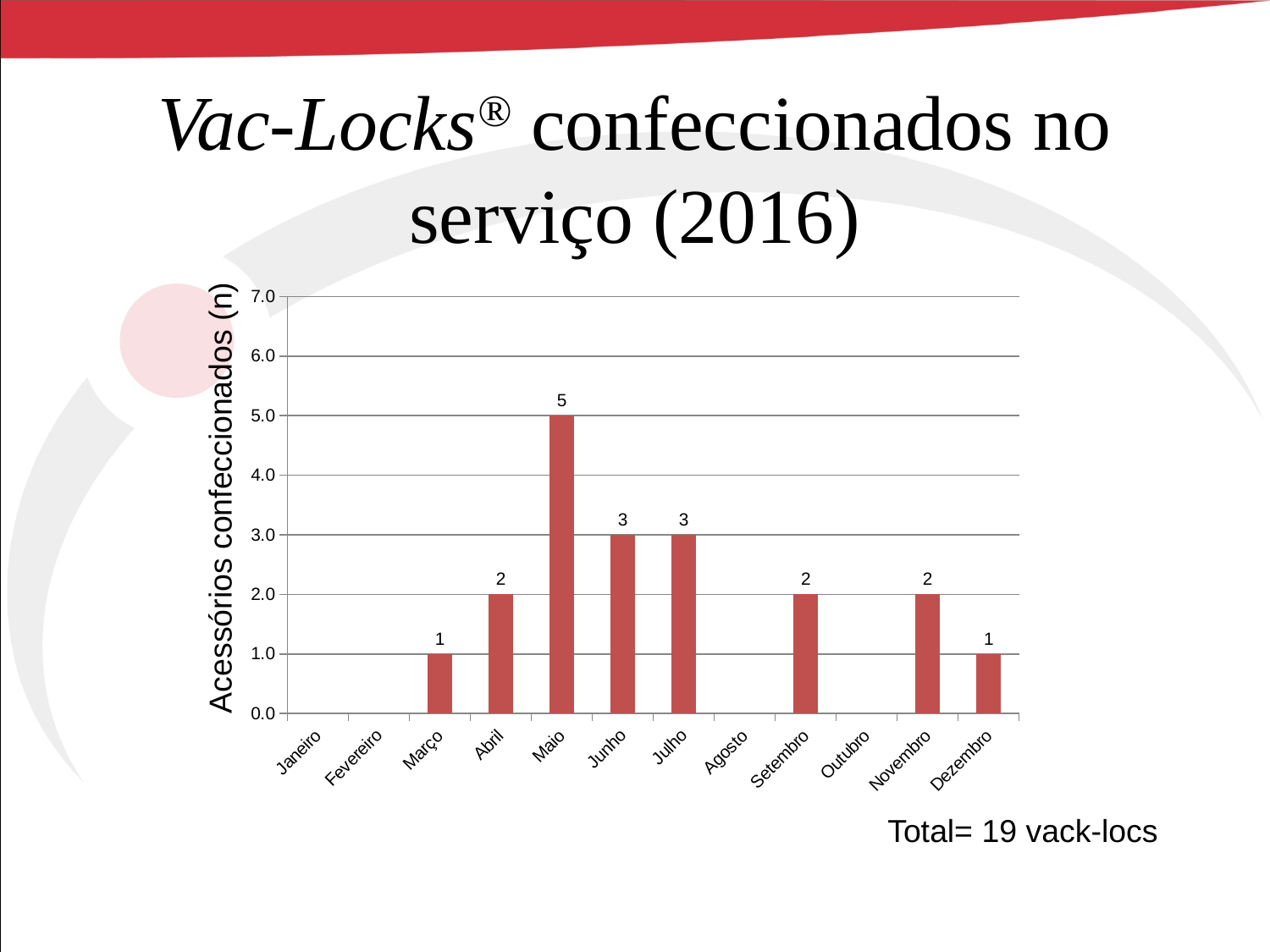

# Vac-Locks® confeccionados no serviço (2016)

### Chart

| Category |  |
|---|---|
| Janeiro | None |
| Fevereiro | None |
| Março | 1.0 |
| Abril | 2.0 |
| Maio | 5.0 |
| Junho | 3.0 |
| Julho | 3.0 |
| Agosto | None |
| Setembro | 2.0 |
| Outubro | None |
| Novembro | 2.0 |
| Dezembro | 1.0 |
Acessórios confeccionados (n)
Total= 19 vack-locs